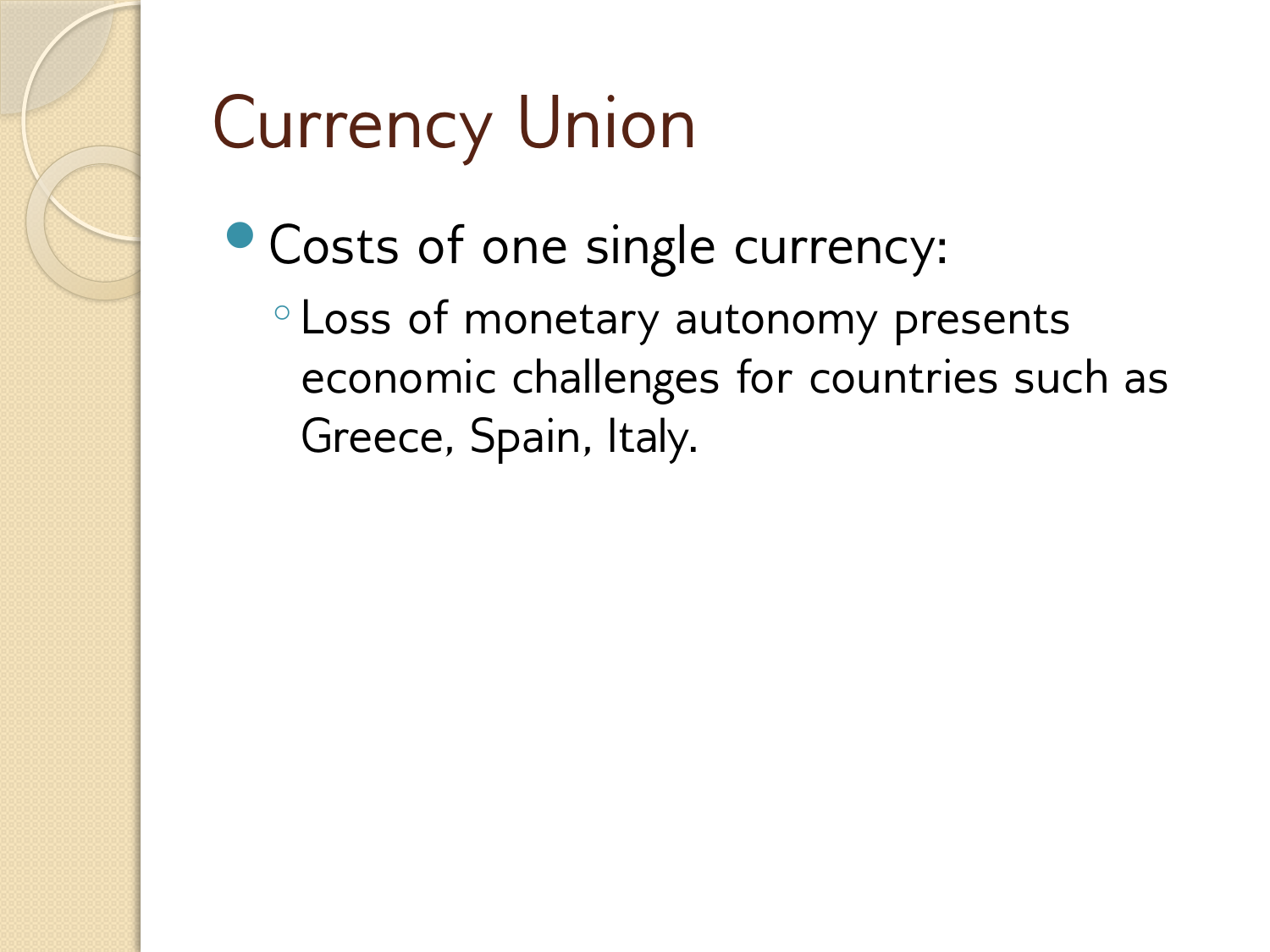

# Currency Union
Costs of one single currency:
Loss of monetary autonomy presents economic challenges for countries such as Greece, Spain, Italy.